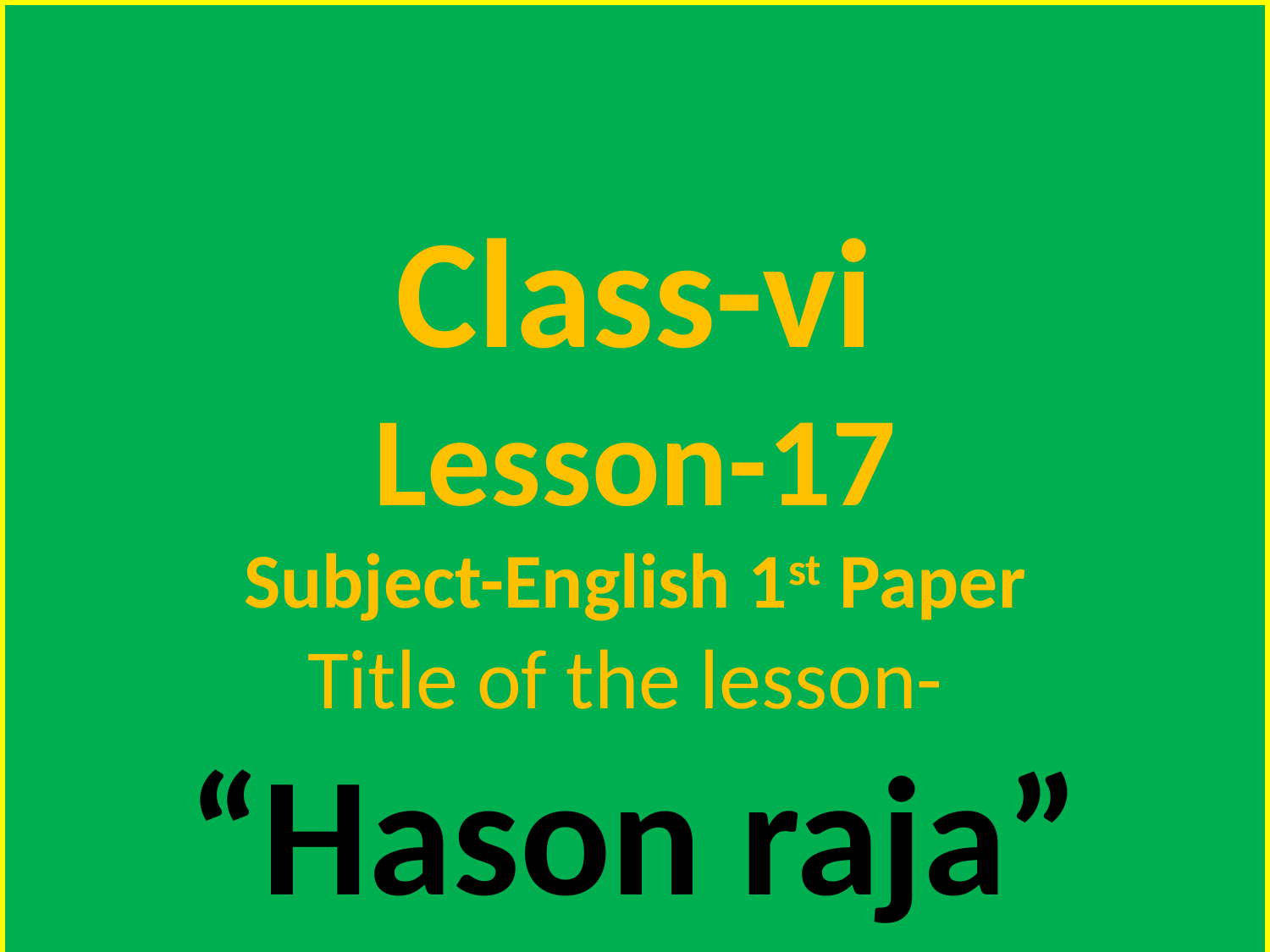

Class-vi
Lesson-17
Subject-English 1st Paper
Title of the lesson-
“Hason raja”